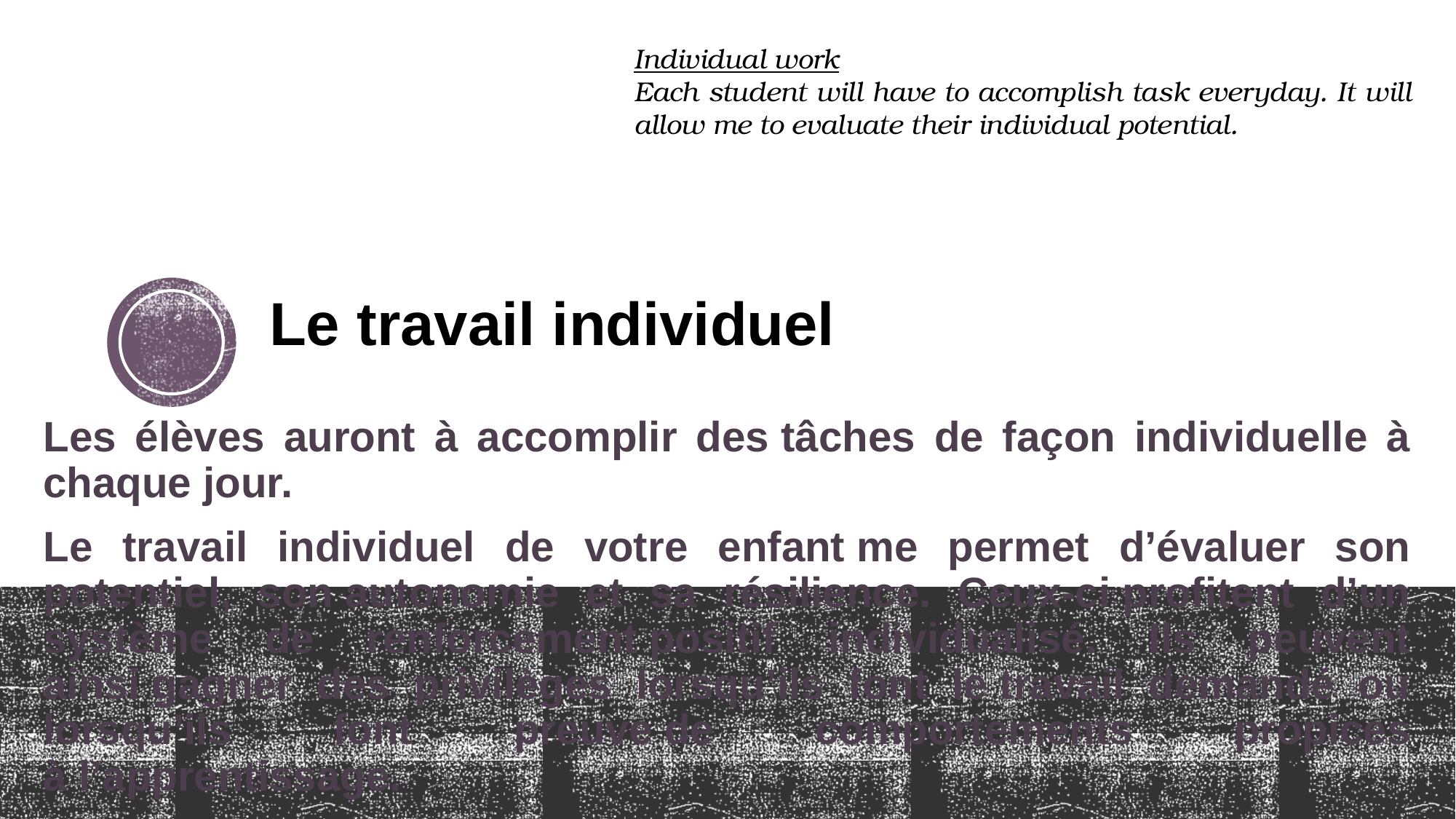

Individual work
Each student will have to accomplish task everyday. It will allow me to evaluate their individual potential.
# Le travail individuel​
Les élèves auront à accomplir des tâches de façon individuelle à chaque jour.
Le travail individuel de votre enfant me permet d’évaluer son potentiel, son autonomie et sa résilience. Ceux-ci profitent d’un système de renforcement positif individualisé. Ils peuvent ainsi gagner des privilèges lorsqu’ils font le travail demandé ou lorsqu’ils font preuve de comportements propices à l’apprentissage.